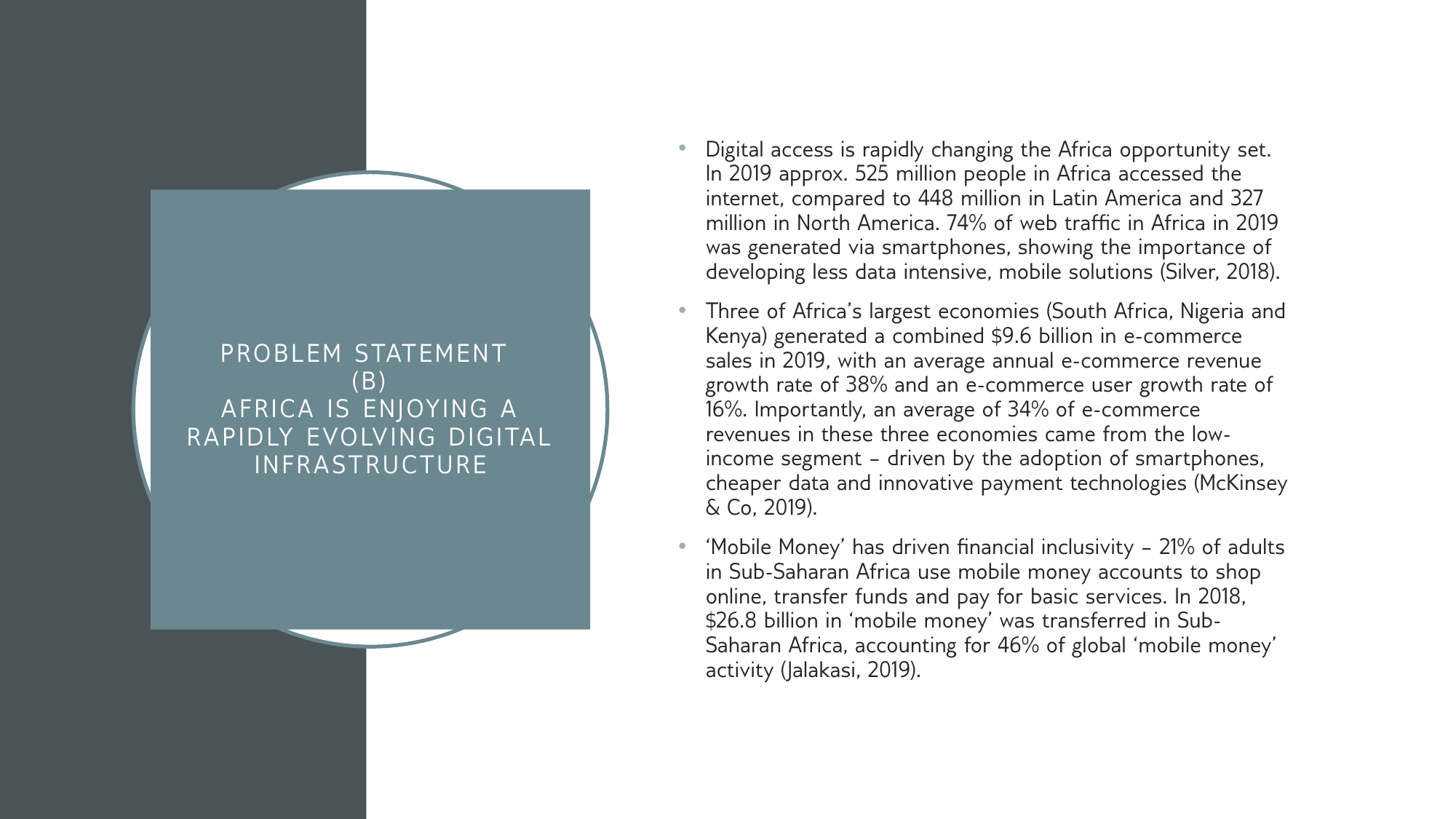

Digital access is rapidly changing the Africa opportunity set. In 2019 approx. 525 million people in Africa accessed the internet, compared to 448 million in Latin America and 327 million in North America. 74% of web traffic in Africa in 2019 was generated via smartphones, showing the importance of developing less data intensive, mobile solutions (Silver, 2018).
Three of Africa’s largest economies (South Africa, Nigeria and Kenya) generated a combined $9.6 billion in e-commerce sales in 2019, with an average annual e-commerce revenue growth rate of 38% and an e-commerce user growth rate of 16%. Importantly, an average of 34% of e-commerce revenues in these three economies came from the low-income segment – driven by the adoption of smartphones, cheaper data and innovative payment technologies (McKinsey & Co, 2019).
‘Mobile Money’ has driven financial inclusivity – 21% of adults in Sub-Saharan Africa use mobile money accounts to shop online, transfer funds and pay for basic services. In 2018, $26.8 billion in ‘mobile money’ was transferred in Sub-Saharan Africa, accounting for 46% of global ‘mobile money’ activity (Jalakasi, 2019).

# Problem statement (b) Africa is enjoying a rapidly evolving digital infrastructure